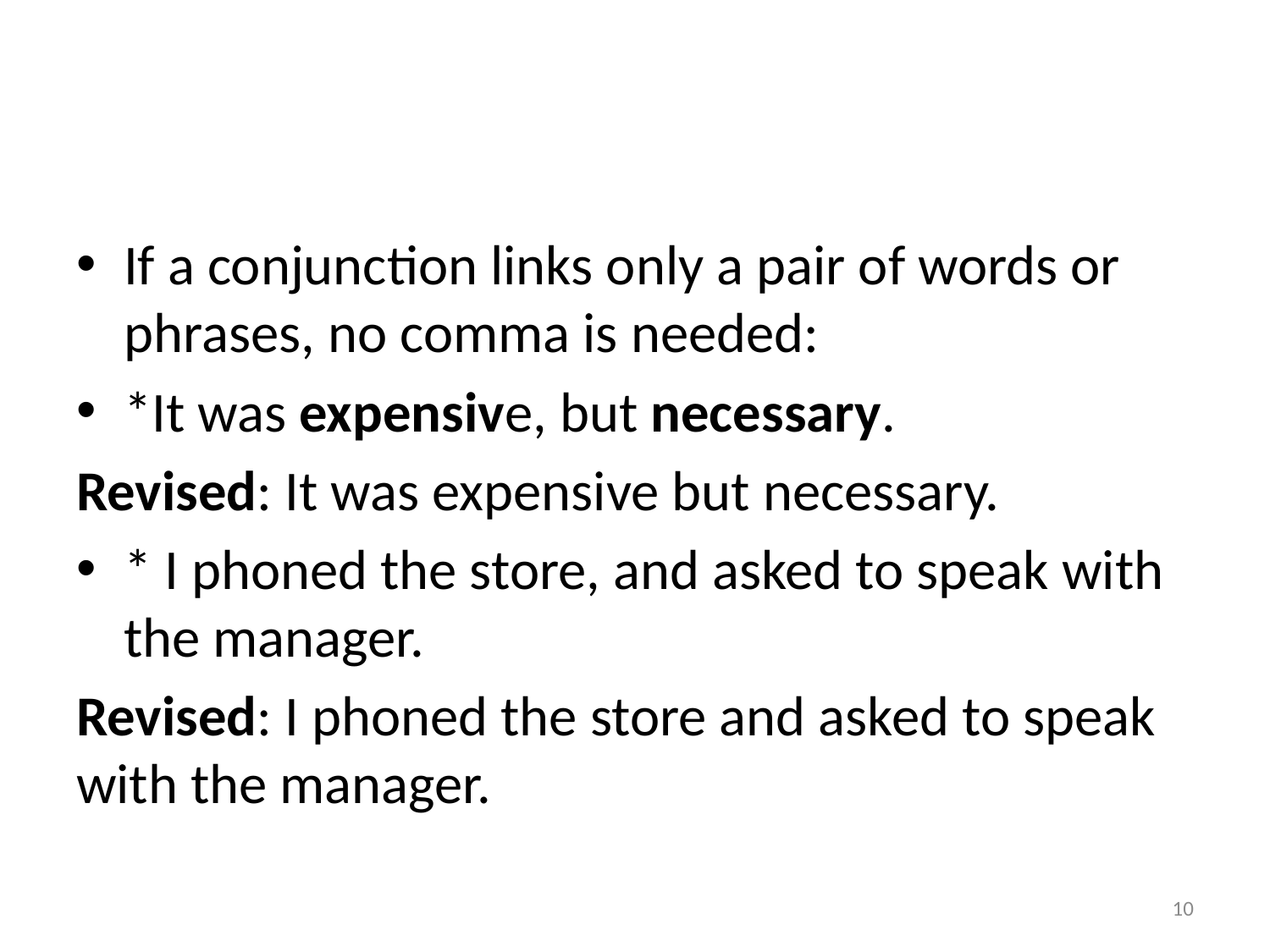

#
If a conjunction links only a pair of words or phrases, no comma is needed:
*It was expensive, but necessary.
Revised: It was expensive but necessary.
* I phoned the store, and asked to speak with the manager.
Revised: I phoned the store and asked to speak with the manager.

10